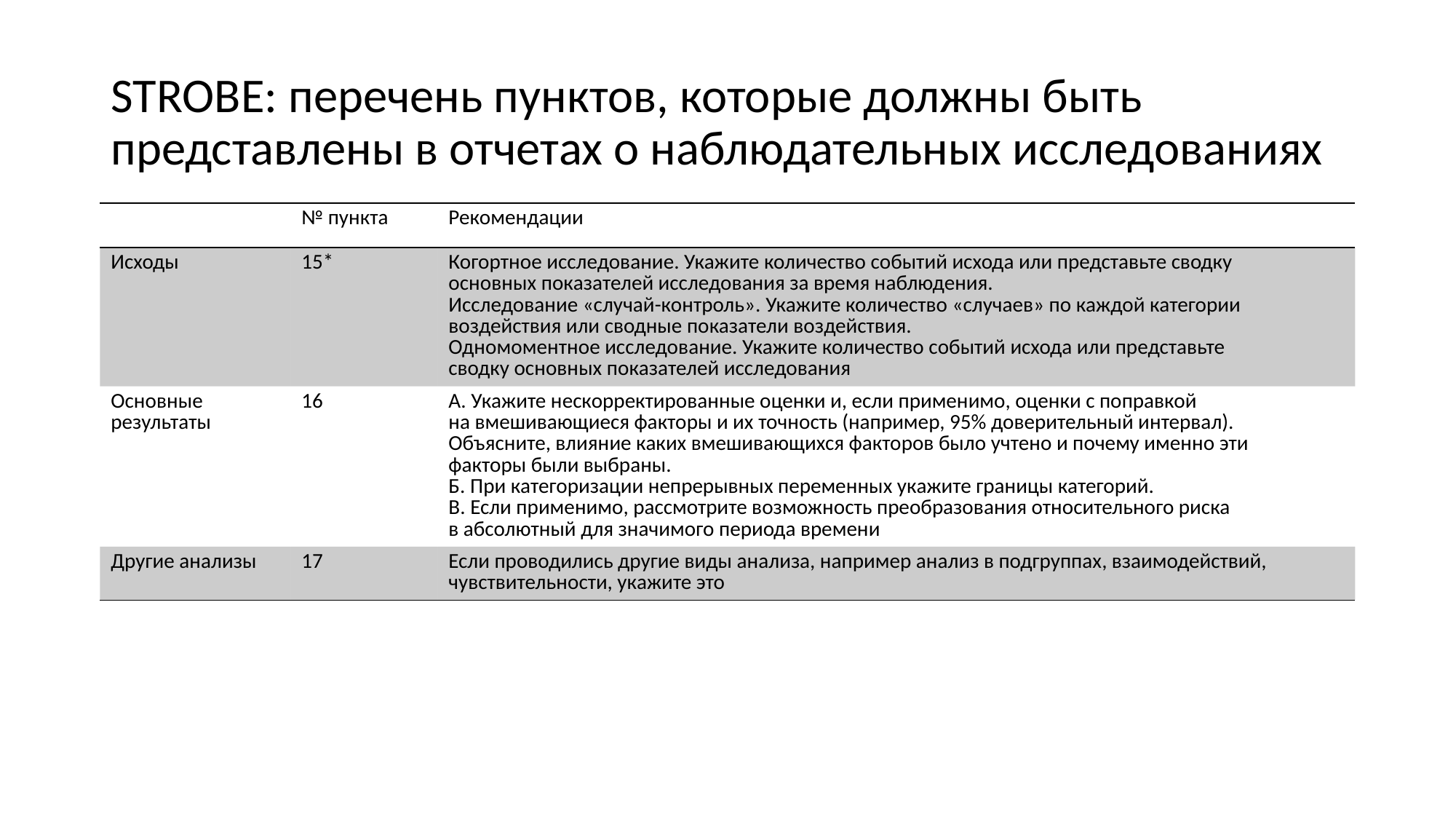

# STROBE: перечень пунктов, которые должны быть представлены в отчетах о наблюдательных исследованиях
|  | № пункта | Рекомендации |
| --- | --- | --- |
| Исходы | 15\* | Когортное исследование. Укажите количество событий исхода или представьте сводку основных показателей исследования за время наблюдения. Исследование «случай-контроль». Укажите количество «случаев» по каждой категории воздействия или сводные показатели воздействия. Одномоментное исследование. Укажите количество событий исхода или представьте сводку основных показателей исследования |
| Основные результаты | 16 | А. Укажите нескорректированные оценки и, если применимо, оценки с поправкой на вмешивающиеся факторы и их точность (например, 95% доверительный интервал). Объясните, влияние каких вмешивающихся факторов было учтено и почему именно эти факторы были выбраны. Б. При категоризации непрерывных переменных укажите границы категорий. В. Если применимо, рассмотрите возможность преобразования относительного риска в абсолютный для значимого периода времени |
| Другие анализы | 17 | Если проводились другие виды анализа, например анализ в подгруппах, взаимодействий, чувствительности, укажите это |